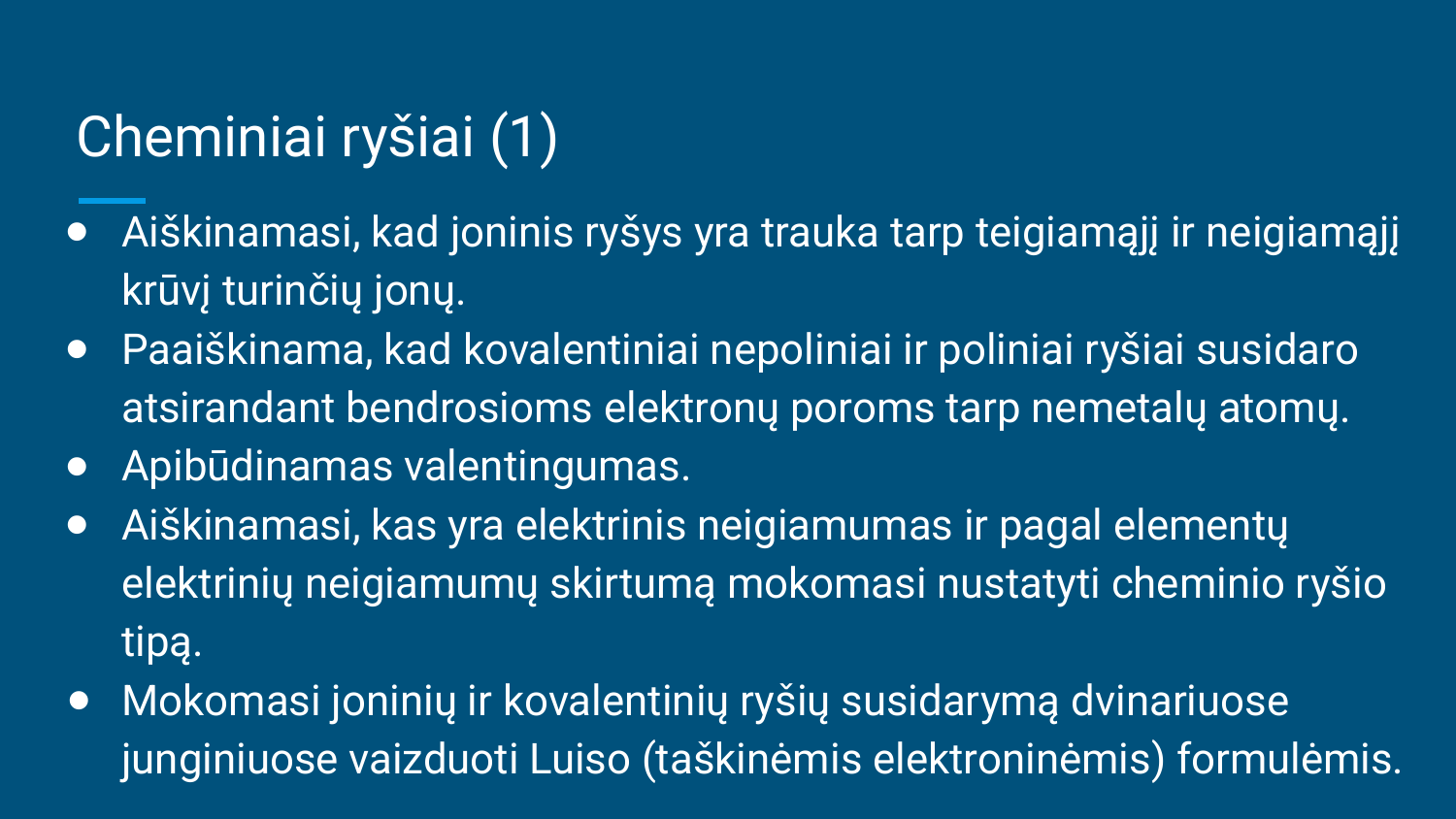

# Cheminiai ryšiai (1)
Aiškinamasi, kad joninis ryšys yra trauka tarp teigiamąjį ir neigiamąjį krūvį turinčių jonų.
Paaiškinama, kad kovalentiniai nepoliniai ir poliniai ryšiai susidaro atsirandant bendrosioms elektronų poroms tarp nemetalų atomų.
Apibūdinamas valentingumas.
Aiškinamasi, kas yra elektrinis neigiamumas ir pagal elementų elektrinių neigiamumų skirtumą mokomasi nustatyti cheminio ryšio tipą.
Mokomasi joninių ir kovalentinių ryšių susidarymą dvinariuose junginiuose vaizduoti Luiso (taškinėmis elektroninėmis) formulėmis.